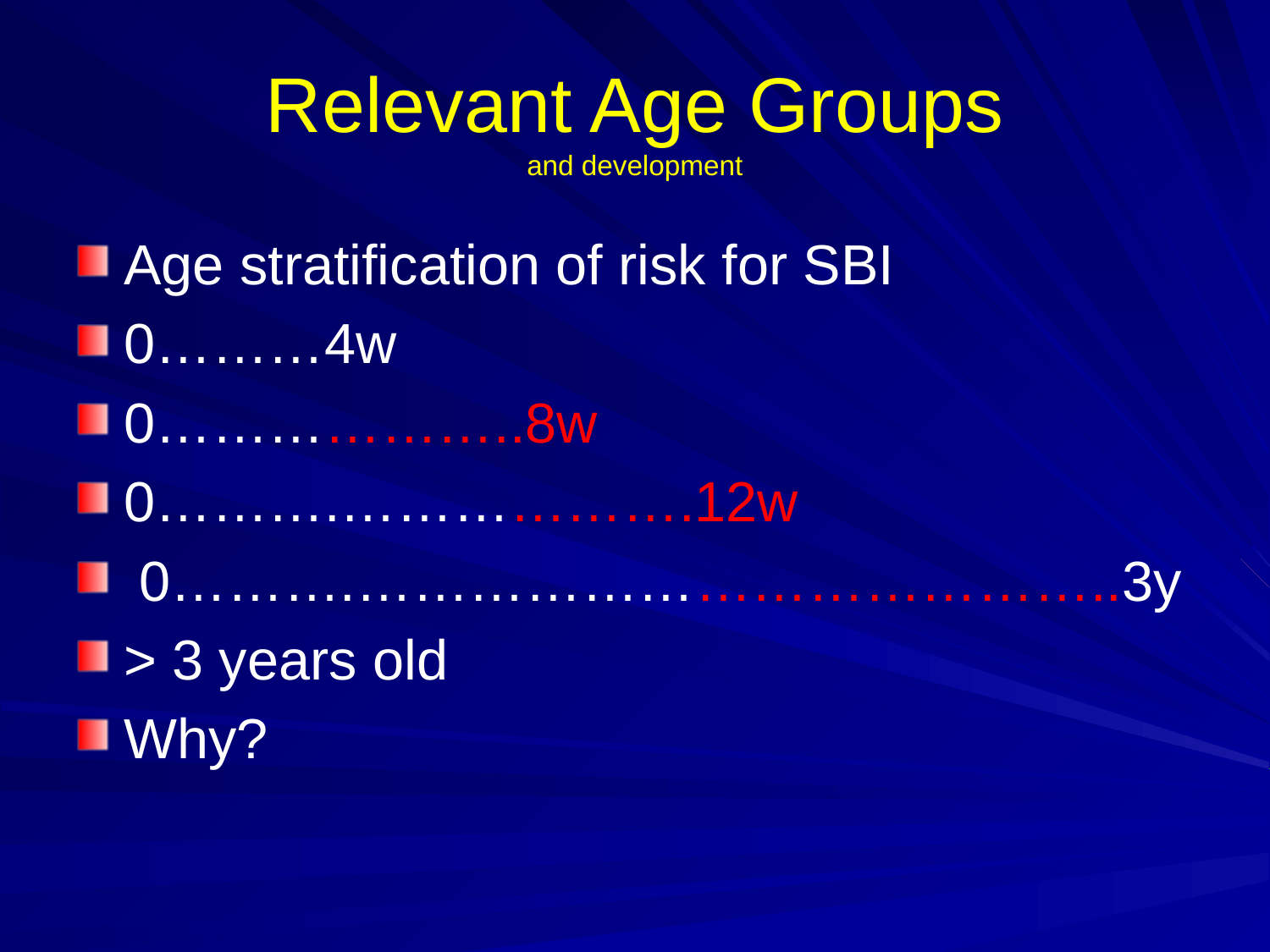

# Relevant Age Groups and development
Age stratification of risk for SBI
0………4w
0………………..8w
0……….……………….12w
 0……….…………………………………..3y
> 3 years old
Why?